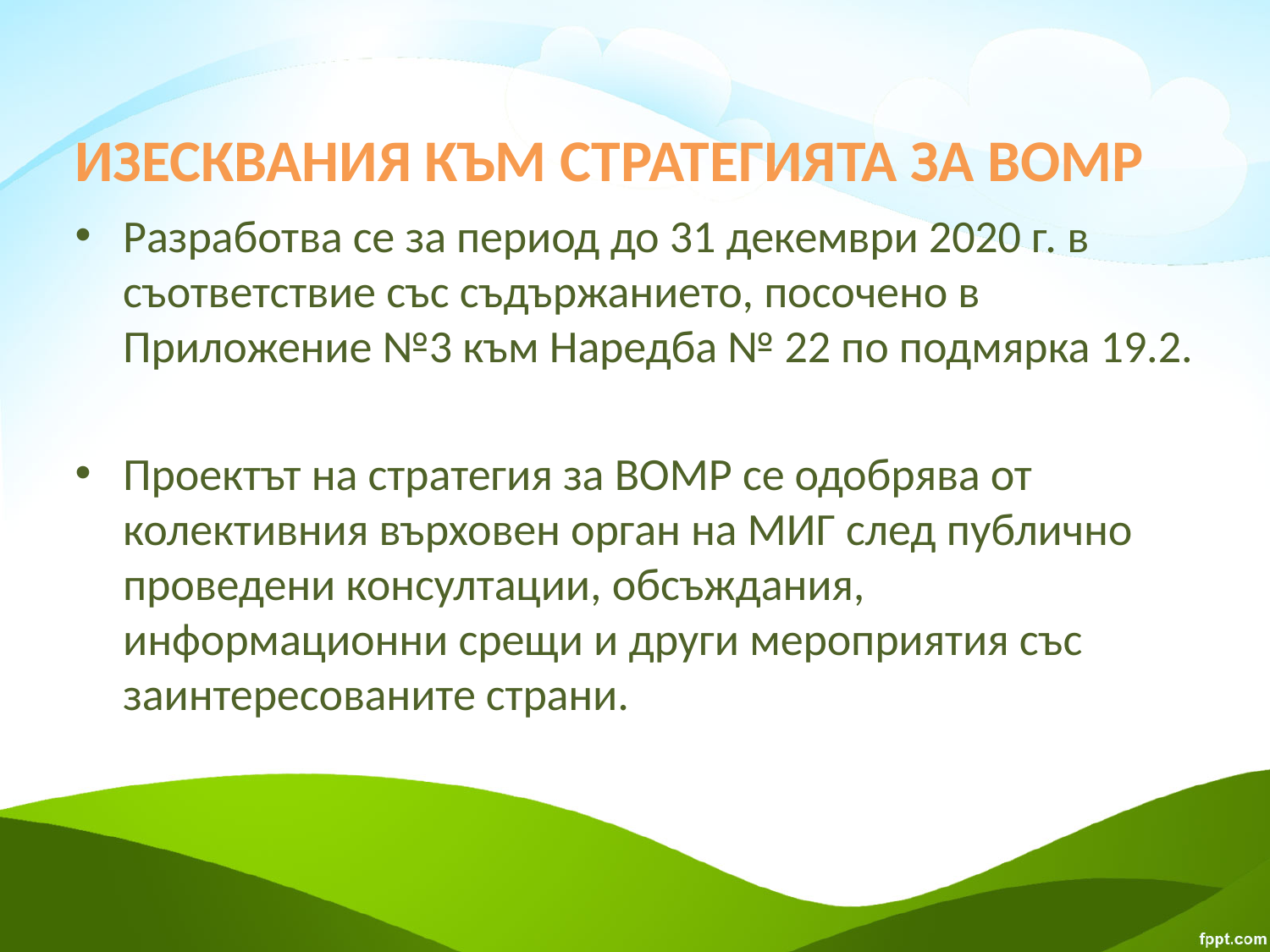

# ИЗЕСКВАНИЯ КЪМ СТРАТЕГИЯТА ЗА ВОМР
Разработва се за период до 31 декември 2020 г. в съответствие със съдържанието, посочено в Приложение №3 към Наредба № 22 по подмярка 19.2.

Проектът на стратегия за ВОМР се одобрява от колективния върховен орган на МИГ след публично проведени консултации, обсъждания, информационни срещи и други мероприятия със заинтересованите страни.